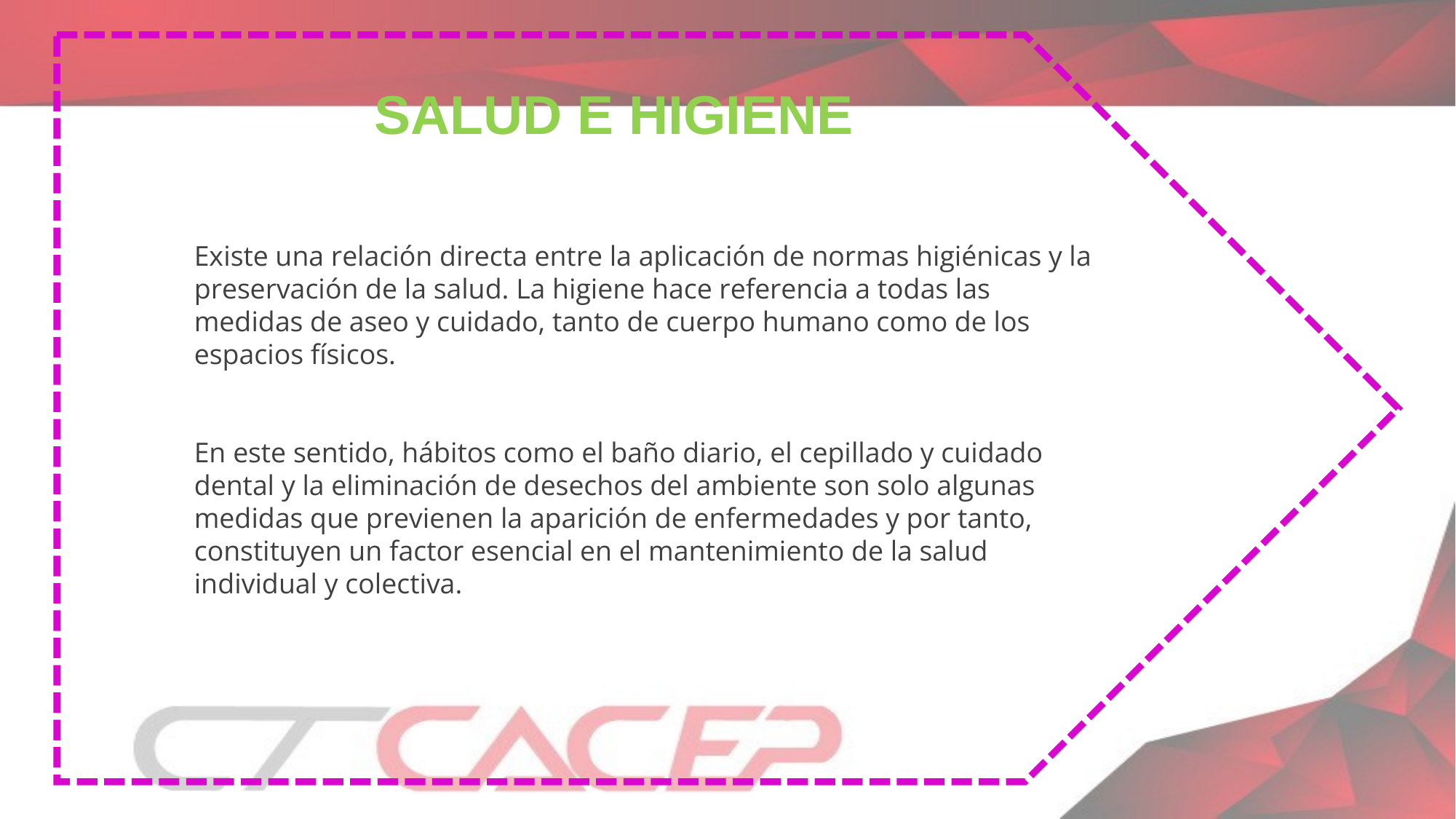

SALUD E HIGIENE
Existe una relación directa entre la aplicación de normas higiénicas y la preservación de la salud. La higiene hace referencia a todas las medidas de aseo y cuidado, tanto de cuerpo humano como de los espacios físicos.

En este sentido, hábitos como el baño diario, el cepillado y cuidado dental y la eliminación de desechos del ambiente son solo algunas medidas que previenen la aparición de enfermedades y por tanto, constituyen un factor esencial en el mantenimiento de la salud individual y colectiva.